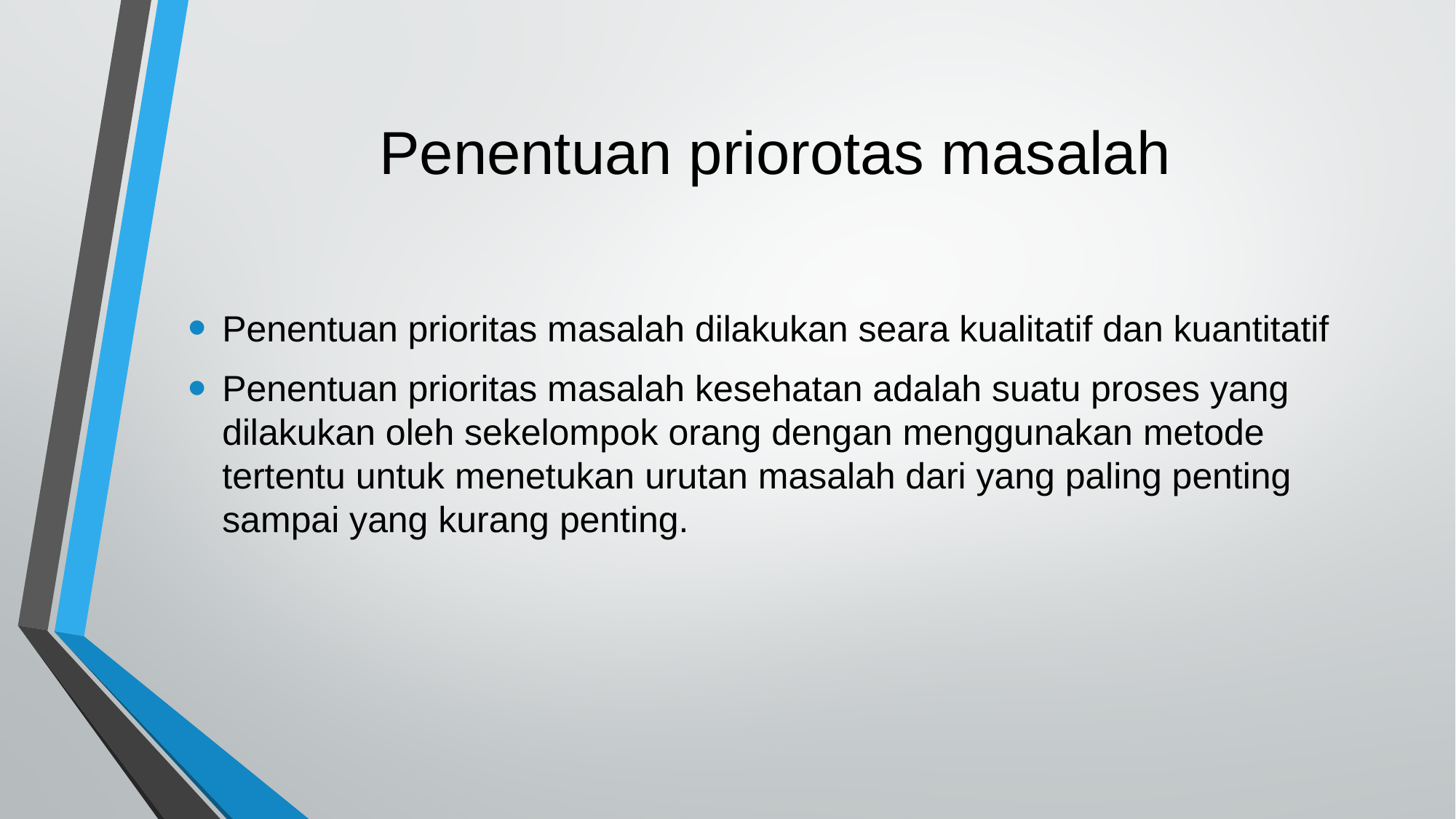

# Penentuan priorotas masalah
Penentuan prioritas masalah dilakukan seara kualitatif dan kuantitatif
Penentuan prioritas masalah kesehatan adalah suatu proses yang dilakukan oleh sekelompok orang dengan menggunakan metode tertentu untuk menetukan urutan masalah dari yang paling penting sampai yang kurang penting.